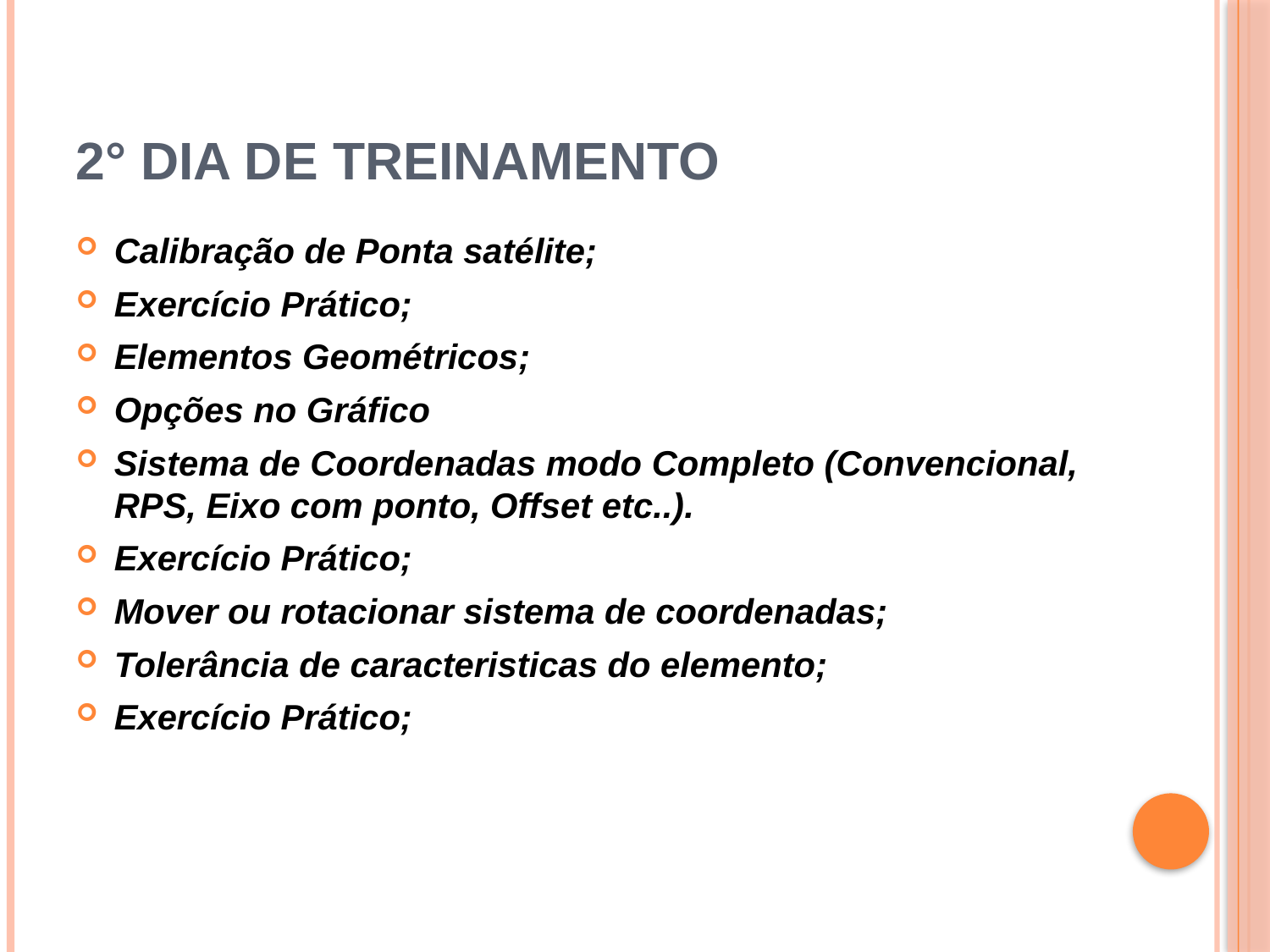

# 2° DIA DE TREINAMENTO
Calibração de Ponta satélite;
Exercício Prático;
Elementos Geométricos;
Opções no Gráfico
Sistema de Coordenadas modo Completo (Convencional, RPS, Eixo com ponto, Offset etc..).
Exercício Prático;
Mover ou rotacionar sistema de coordenadas;
Tolerância de caracteristicas do elemento;
Exercício Prático;